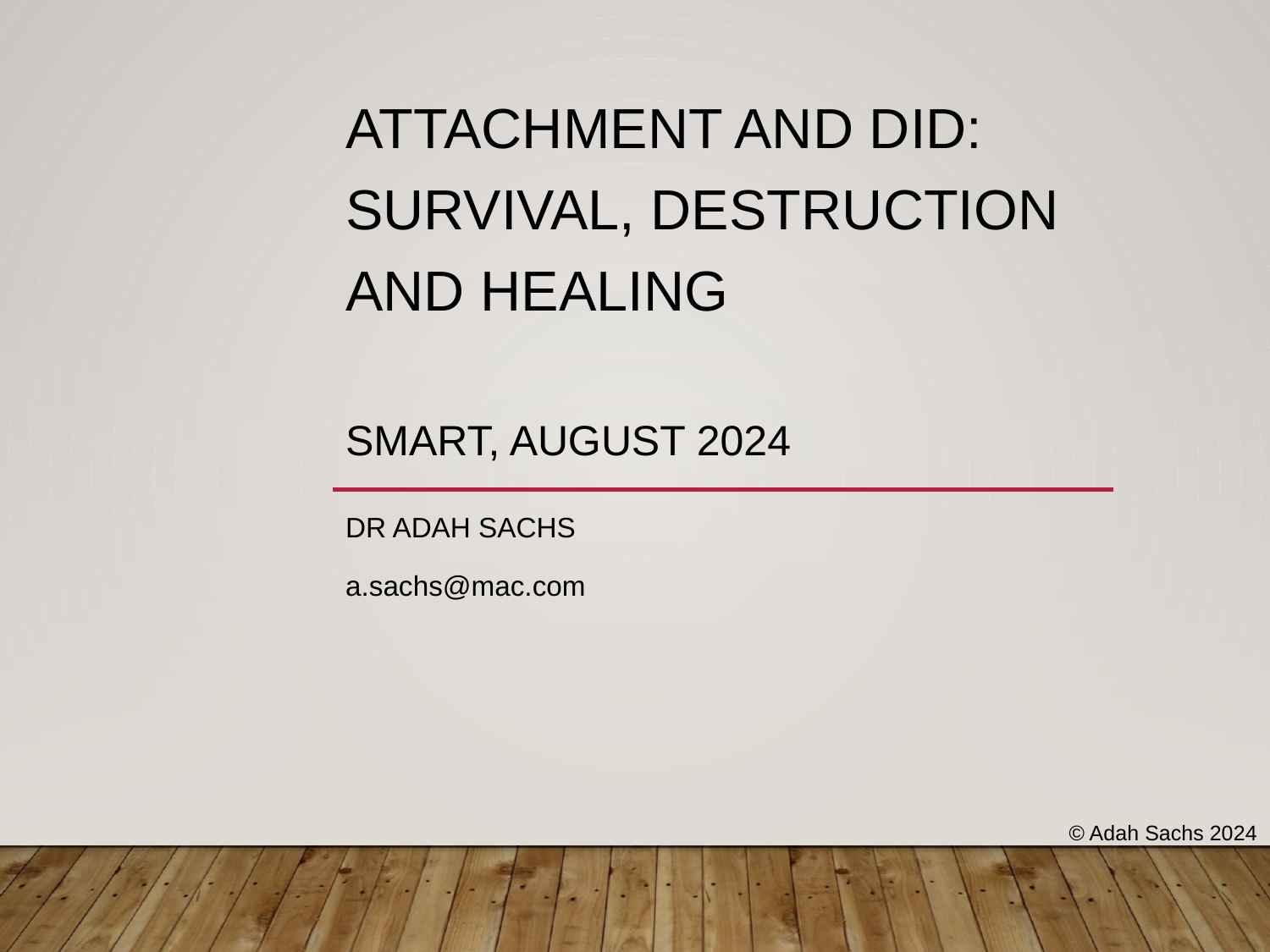

# Attachment AND DID: survival, destruction and healing SMART, August 2024
Dr ADAH Sachs
a.sachs@mac.com